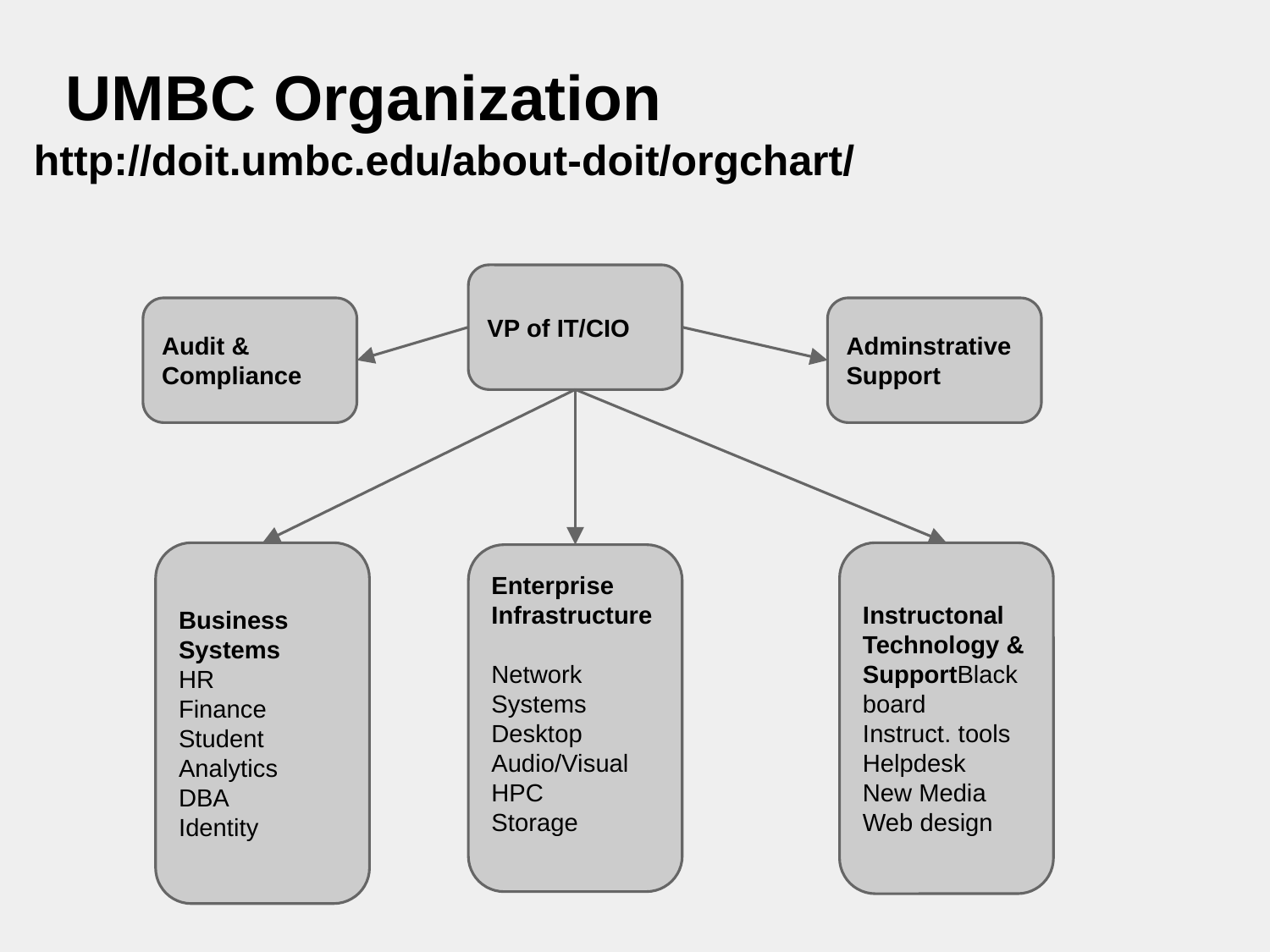

# UMBC Organization http://doit.umbc.edu/about-doit/orgchart/

VP of IT/CIO
Audit & Compliance
Adminstrative Support
Business
Systems
HR
Finance
Student
Analytics
DBA
Identity
Instructonal
Technology & SupportBlackboard
Instruct. tools
Helpdesk
New Media
Web design
Enterprise
Infrastructure
Network
Systems
Desktop
Audio/Visual
HPC
Storage